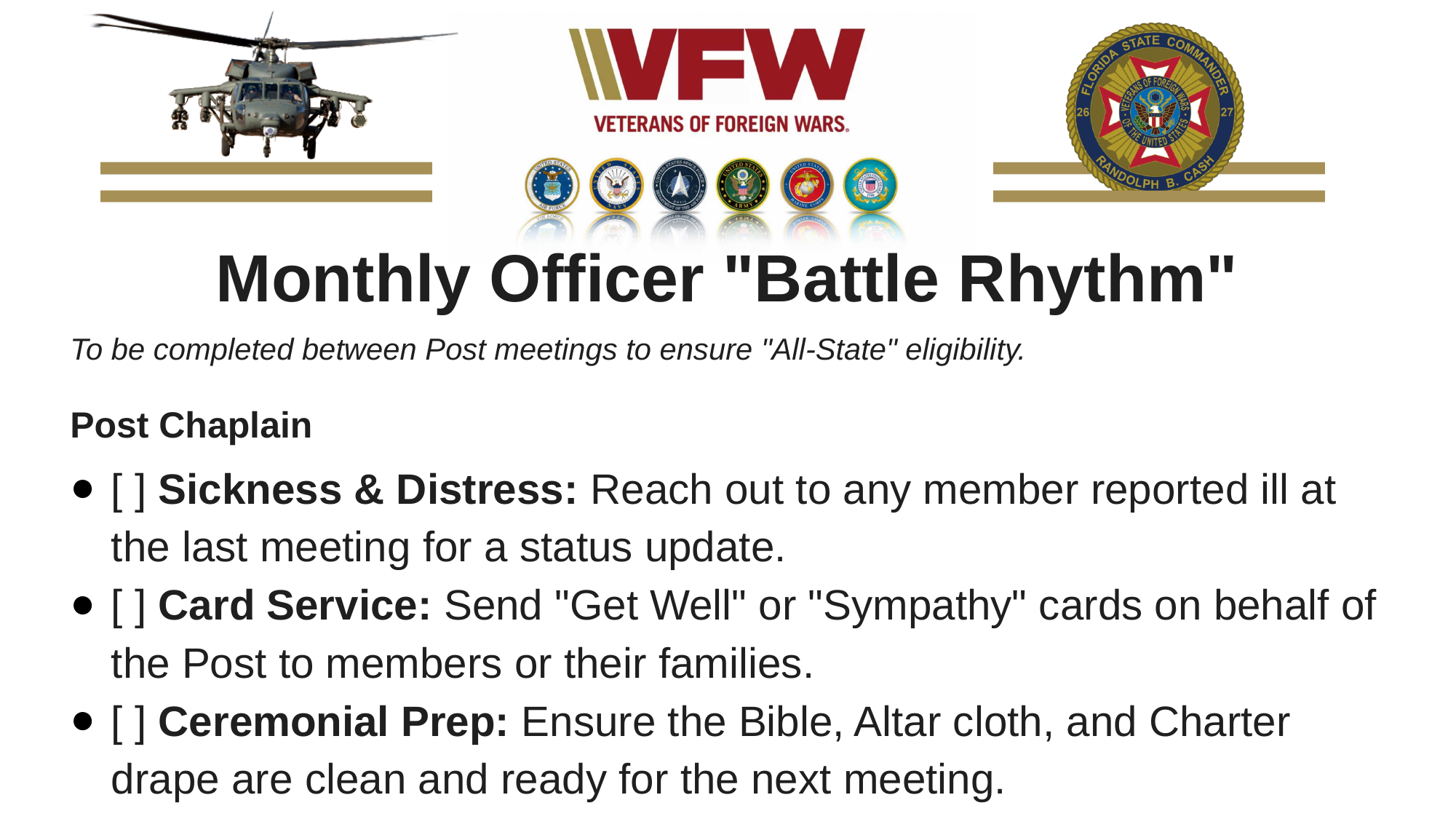

Monthly Officer "Battle Rhythm"
To be completed between Post meetings to ensure "All-State" eligibility.
Post Chaplain
[ ] Sickness & Distress: Reach out to any member reported ill at the last meeting for a status update.
[ ] Card Service: Send "Get Well" or "Sympathy" cards on behalf of the Post to members or their families.
[ ] Ceremonial Prep: Ensure the Bible, Altar cloth, and Charter drape are clean and ready for the next meeting.